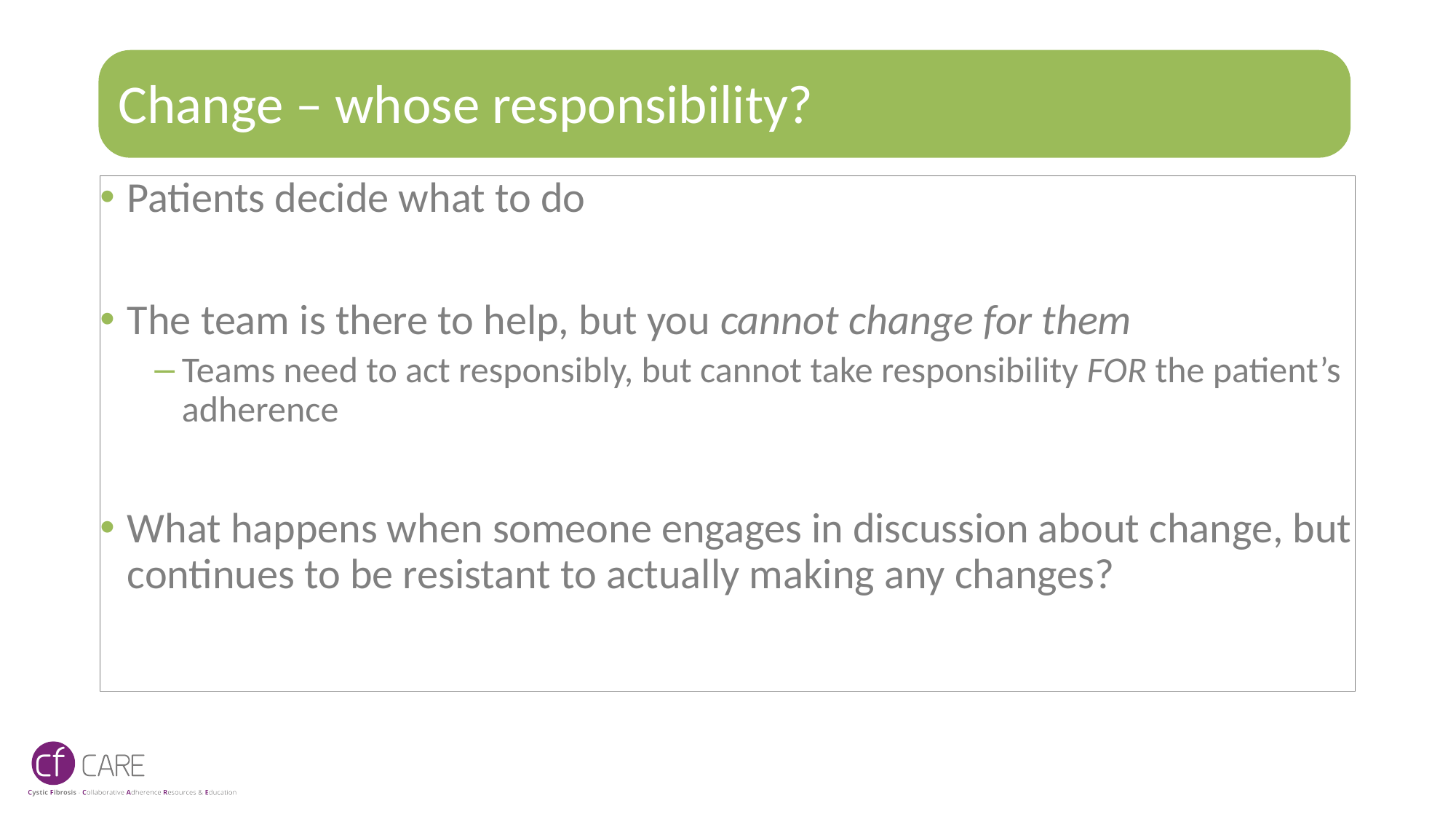

# Change – whose responsibility?
Patients decide what to do

The team is there to help, but you cannot change for them
Teams need to act responsibly, but cannot take responsibility FOR the patient’s adherence

What happens when someone engages in discussion about change, but continues to be resistant to actually making any changes?